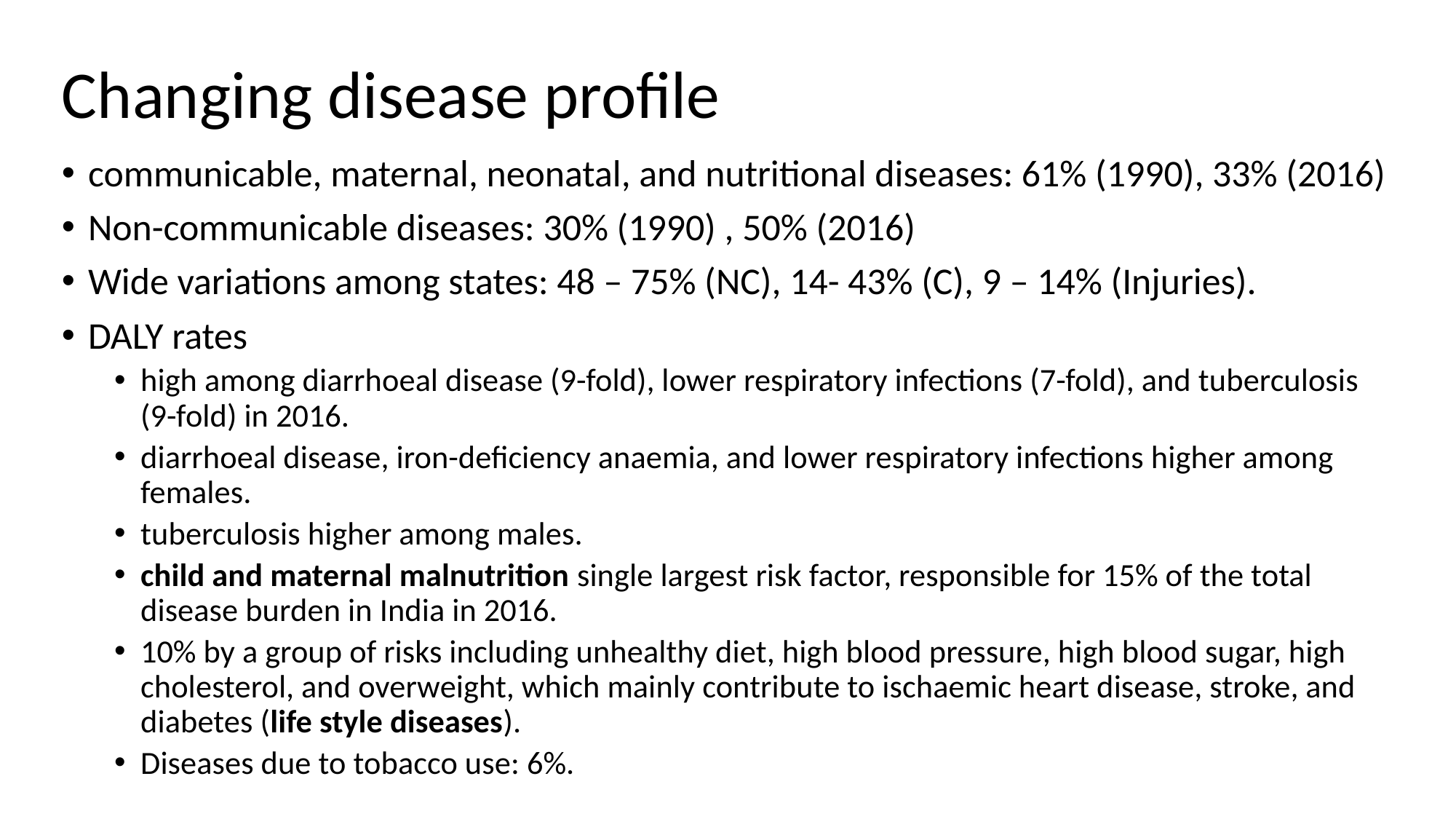

# Changing disease profile
communicable, maternal, neonatal, and nutritional diseases: 61% (1990), 33% (2016)
Non-communicable diseases: 30% (1990) , 50% (2016)
Wide variations among states: 48 – 75% (NC), 14- 43% (C), 9 – 14% (Injuries).
DALY rates
high among diarrhoeal disease (9-fold), lower respiratory infections (7-fold), and tuberculosis (9-fold) in 2016.
diarrhoeal disease, iron-deficiency anaemia, and lower respiratory infections higher among females.
tuberculosis higher among males.
child and maternal malnutrition single largest risk factor, responsible for 15% of the total disease burden in India in 2016.
10% by a group of risks including unhealthy diet, high blood pressure, high blood sugar, high cholesterol, and overweight, which mainly contribute to ischaemic heart disease, stroke, and diabetes (life style diseases).
Diseases due to tobacco use: 6%.